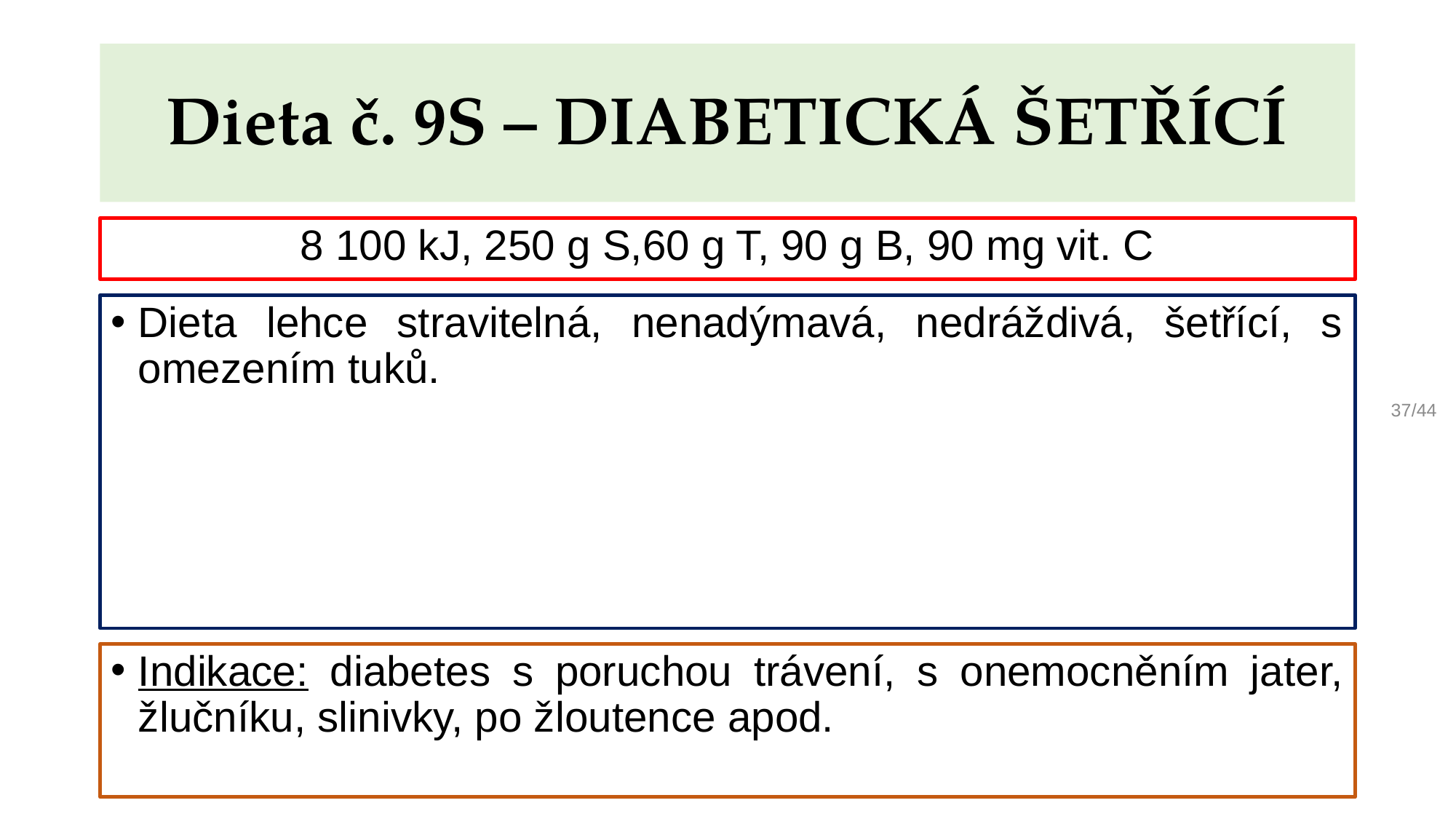

# Dieta č. 9S – DIABETICKÁ ŠETŘÍCÍ
8 100 kJ, 250 g S,60 g T, 90 g B, 90 mg vit. C
Dieta lehce stravitelná, nenadýmavá, nedráždivá, šetřící, s omezením tuků.
37/44
Indikace: diabetes s poruchou trávení, s onemocněním jater, žlučníku, slinivky, po žloutence apod.